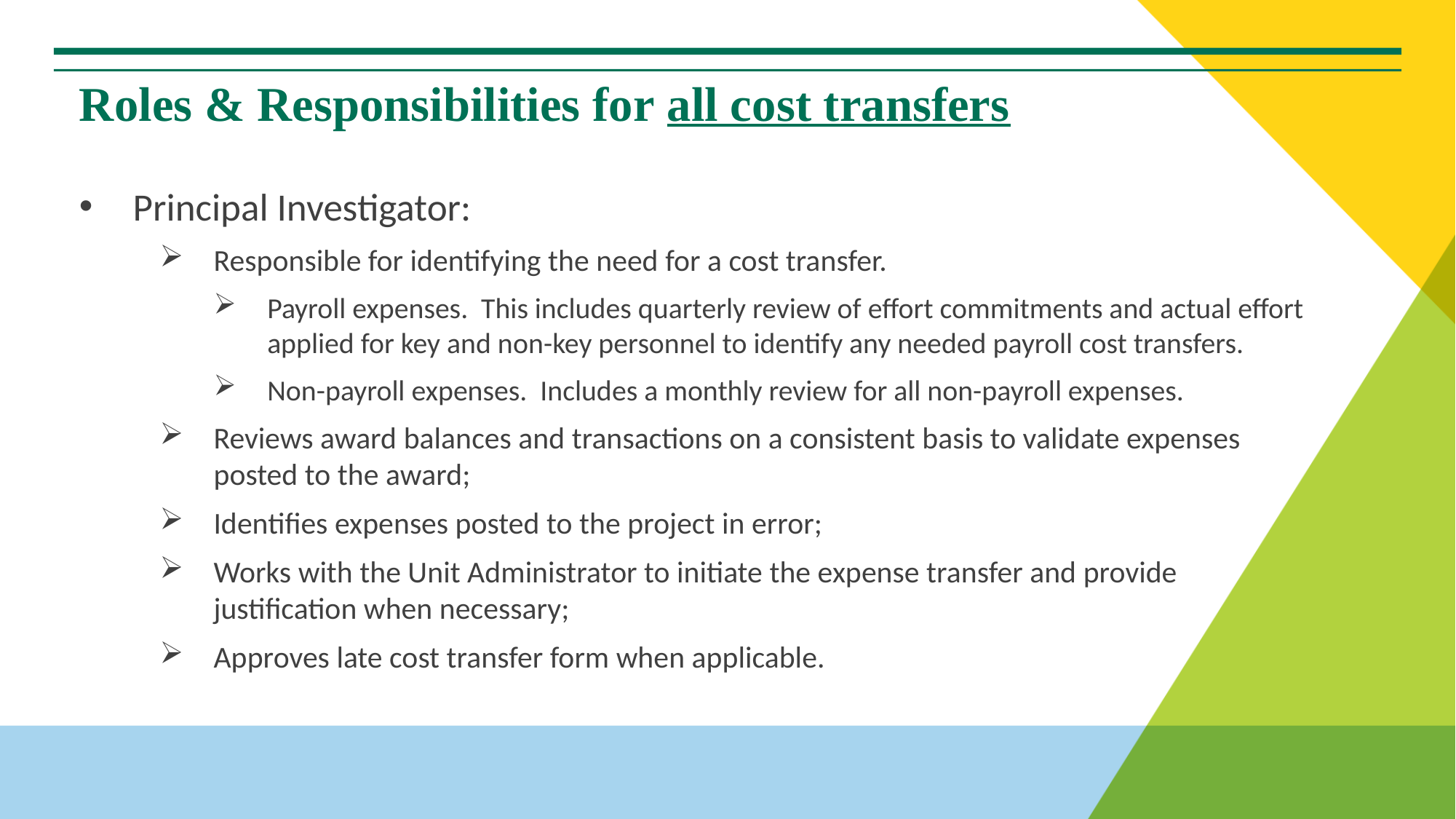

# Roles & Responsibilities for all cost transfers
Principal Investigator:
Responsible for identifying the need for a cost transfer.
Payroll expenses.  This includes quarterly review of effort commitments and actual effort applied for key and non-key personnel to identify any needed payroll cost transfers.
Non-payroll expenses.  Includes a monthly review for all non-payroll expenses.
Reviews award balances and transactions on a consistent basis to validate expenses posted to the award;
Identifies expenses posted to the project in error;
Works with the Unit Administrator to initiate the expense transfer and provide justification when necessary;
Approves late cost transfer form when applicable.